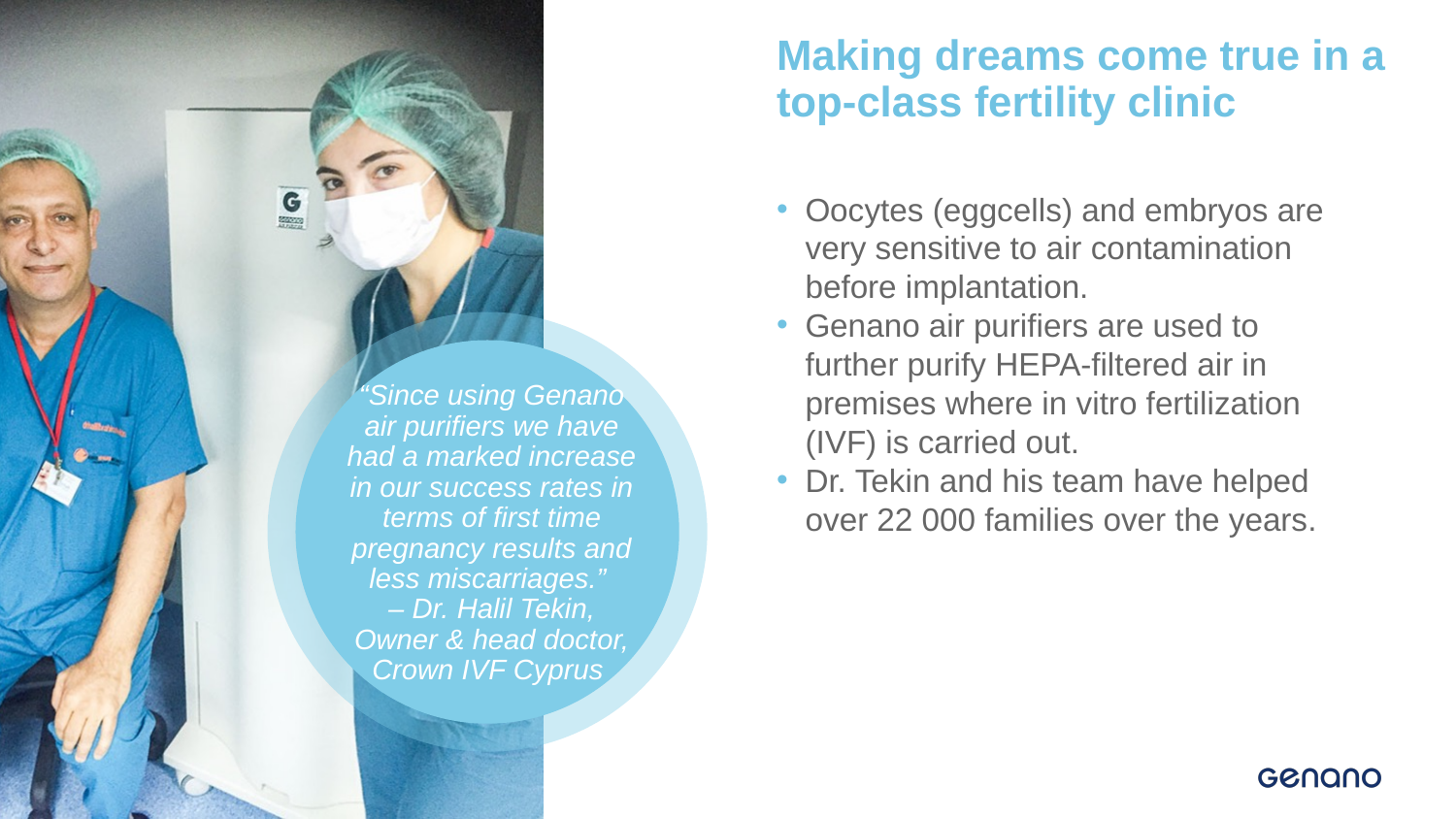

Making dreams come true in a top-class fertility clinic
Oocytes (eggcells) and embryos are very sensitive to air contamination before implantation.
Genano air purifiers are used to further purify HEPA-filtered air in premises where in vitro fertilization (IVF) is carried out.
Dr. Tekin and his team have helped over 22 000 families over the years.
# “Since using Genano air purifiers we have had a marked increase in our success rates in terms of first time pregnancy results and less miscarriages.” – Dr. Halil Tekin, Owner & head doctor, Crown IVF Cyprus